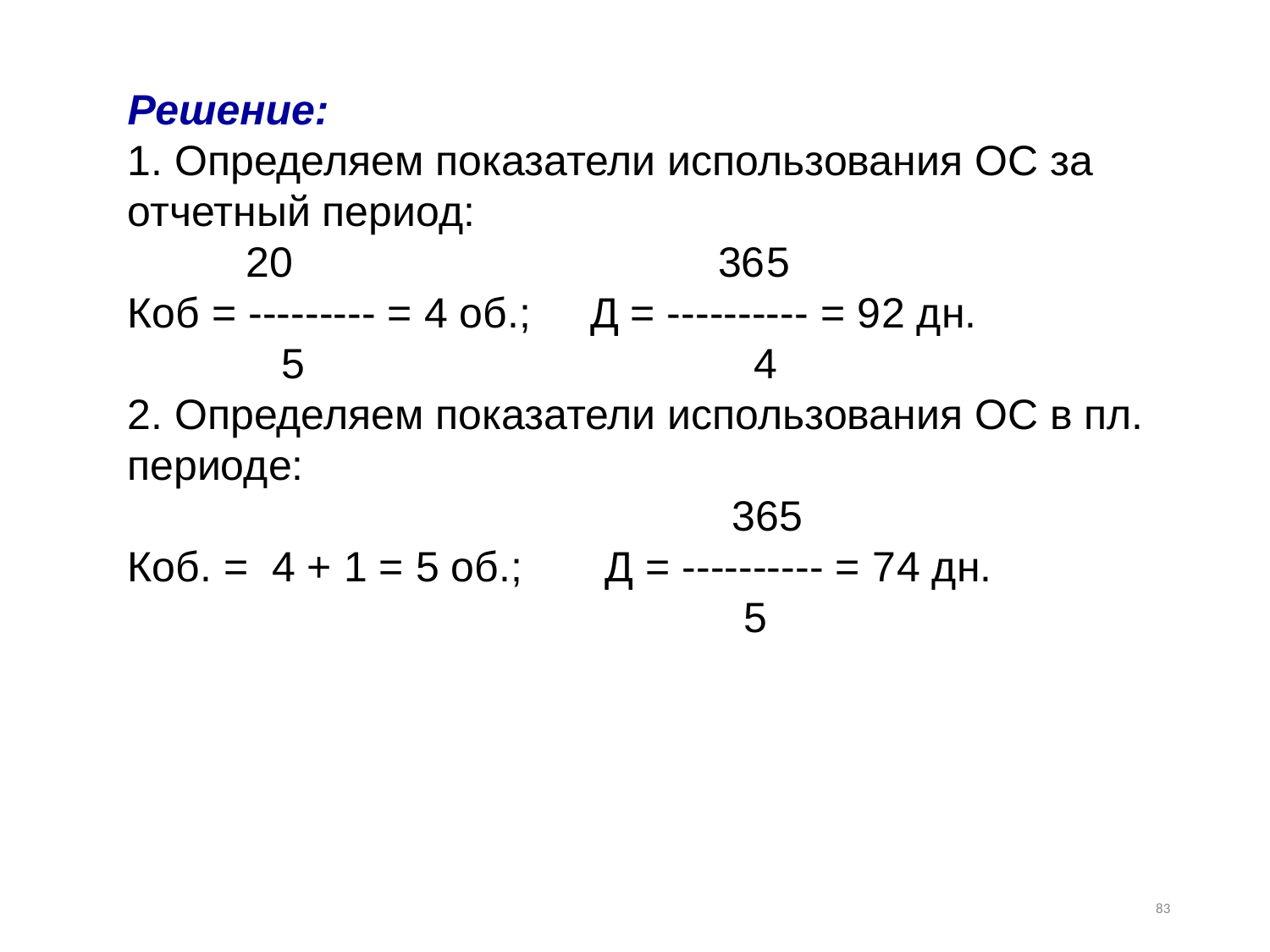

Решение:
1. Определяем показатели использования ОС за отчетный период:
          20                                    365
Коб = --------- = 4 об.;     Д = ---------- = 92 дн.
             5                                      4
2. Определяем показатели использования ОС в пл. периоде:
                                                   365
Коб. =  4 + 1 = 5 об.;       Д = ---------- = 74 дн.
                                                    5
83